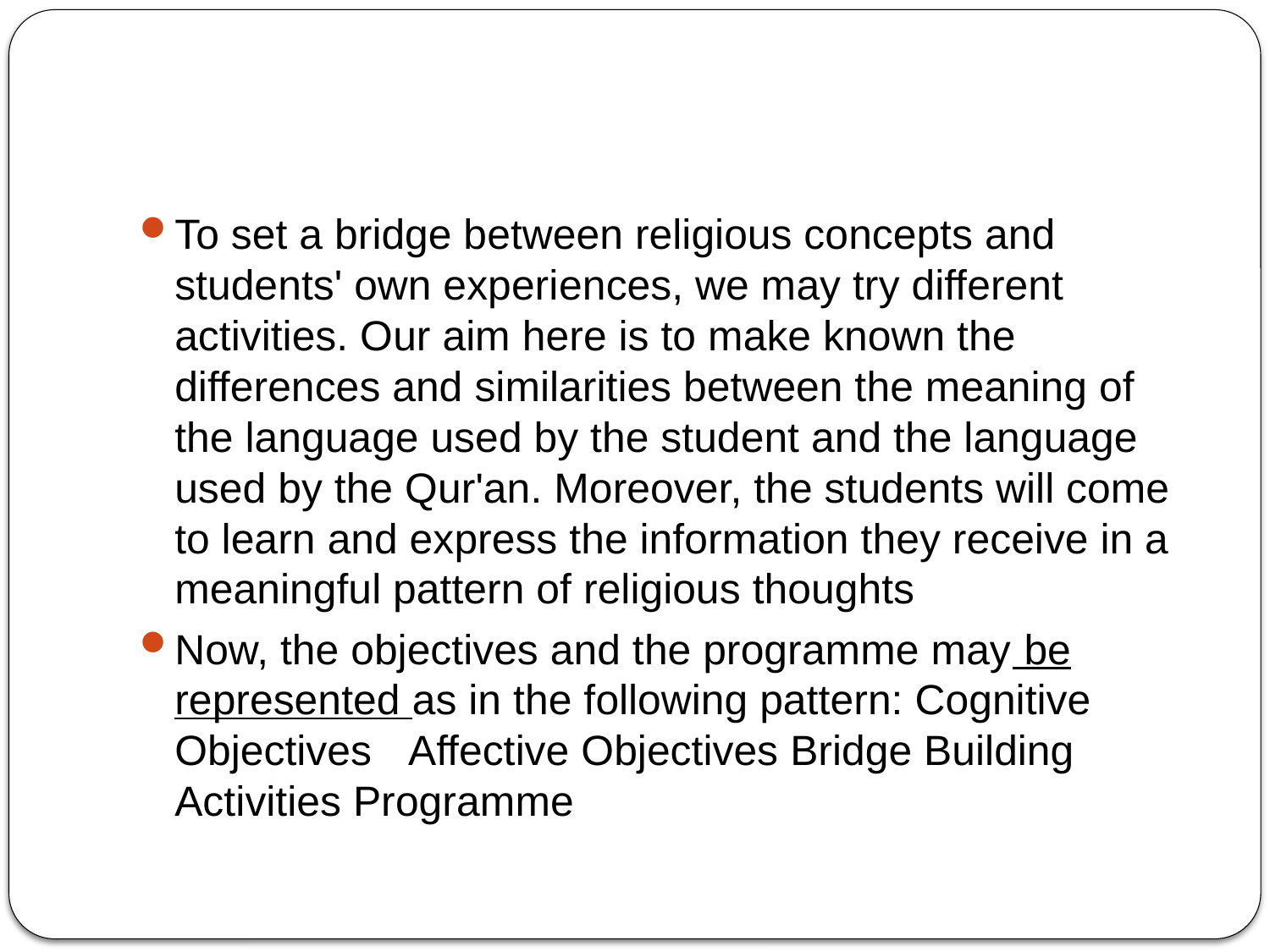

#
To set a bridge between religious concepts and students' own experi­ences, we may try different activities. Our aim here is to make known the differences and similarities between the meaning of the language used by the student and the language used by the Qur'an. Moreover, the students will come to learn and express the information they receive in a meaningful pattern of religious thoughts
Now, the objectives and the programme may be represented as in the following pattern: Cognitive Objectives	Affective Objectives Bridge Building Activities Programme